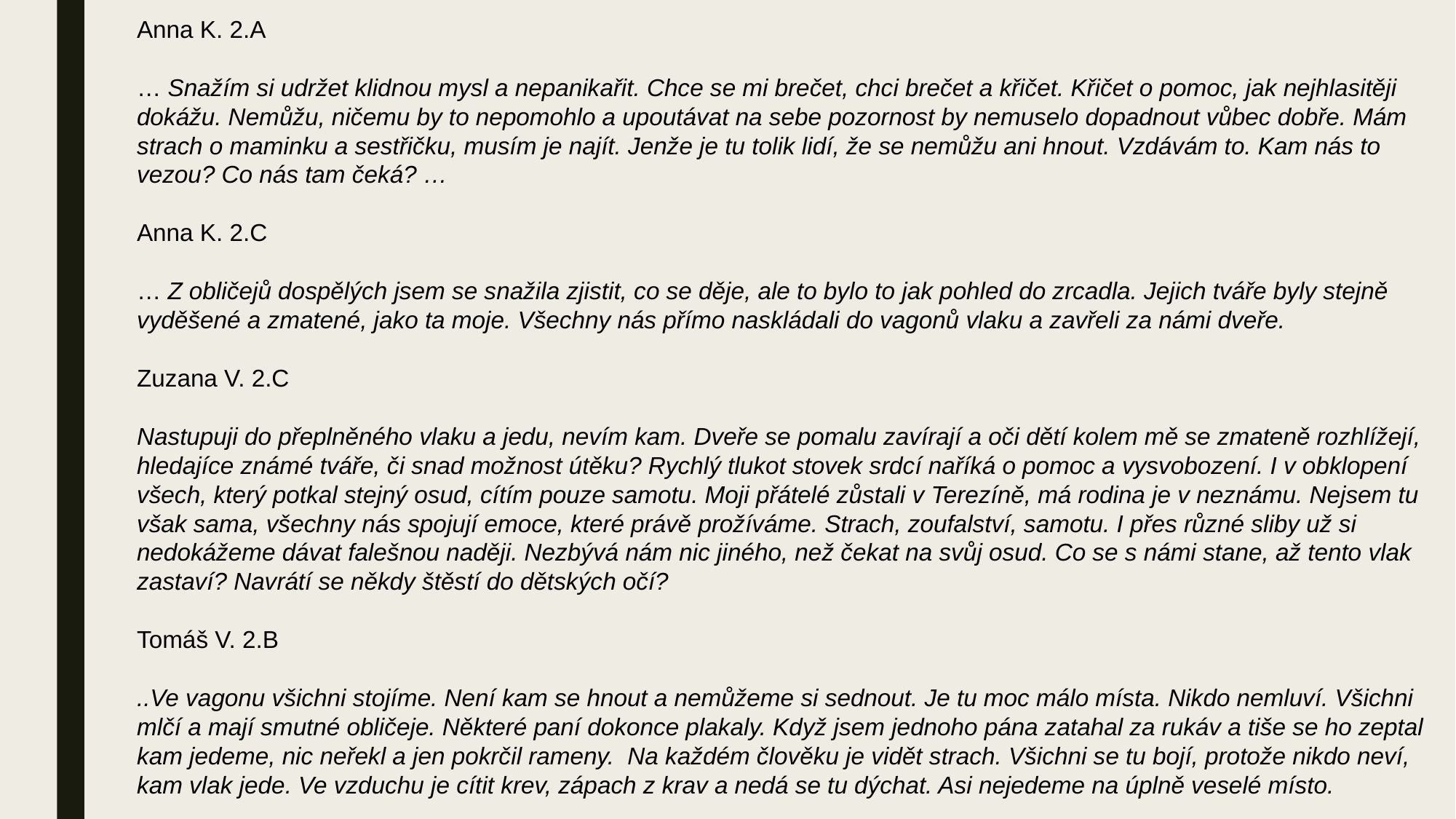

Anna K. 2.A

… Snažím si udržet klidnou mysl a nepanikařit. Chce se mi brečet, chci brečet a křičet. Křičet o pomoc, jak nejhlasitěji dokážu. Nemůžu, ničemu by to nepomohlo a upoutávat na sebe pozornost by nemuselo dopadnout vůbec dobře. Mám strach o maminku a sestřičku, musím je najít. Jenže je tu tolik lidí, že se nemůžu ani hnout. Vzdávám to. Kam nás to vezou? Co nás tam čeká? …

Anna K. 2.C

… Z obličejů dospělých jsem se snažila zjistit, co se děje, ale to bylo to jak pohled do zrcadla. Jejich tváře byly stejně vyděšené a zmatené, jako ta moje. Všechny nás přímo naskládali do vagonů vlaku a zavřeli za námi dveře.

Zuzana V. 2.C

Nastupuji do přeplněného vlaku a jedu, nevím kam. Dveře se pomalu zavírají a oči dětí kolem mě se zmateně rozhlížejí, hledajíce známé tváře, či snad možnost útěku? Rychlý tlukot stovek srdcí naříká o pomoc a vysvobození. I v obklopení všech, který potkal stejný osud, cítím pouze samotu. Moji přátelé zůstali v Terezíně, má rodina je v neznámu. Nejsem tu však sama, všechny nás spojují emoce, které právě prožíváme. Strach, zoufalství, samotu. I přes různé sliby už si nedokážeme dávat falešnou naději. Nezbývá nám nic jiného, než čekat na svůj osud. Co se s námi stane, až tento vlak zastaví? Navrátí se někdy štěstí do dětských očí?

Tomáš V. 2.B

..Ve vagonu všichni stojíme. Není kam se hnout a nemůžeme si sednout. Je tu moc málo místa. Nikdo nemluví. Všichni mlčí a mají smutné obličeje. Některé paní dokonce plakaly. Když jsem jednoho pána zatahal za rukáv a tiše se ho zeptal kam jedeme, nic neřekl a jen pokrčil rameny.  Na každém člověku je vidět strach. Všichni se tu bojí, protože nikdo neví, kam vlak jede. Ve vzduchu je cítit krev, zápach z krav a nedá se tu dýchat. Asi nejedeme na úplně veselé místo.